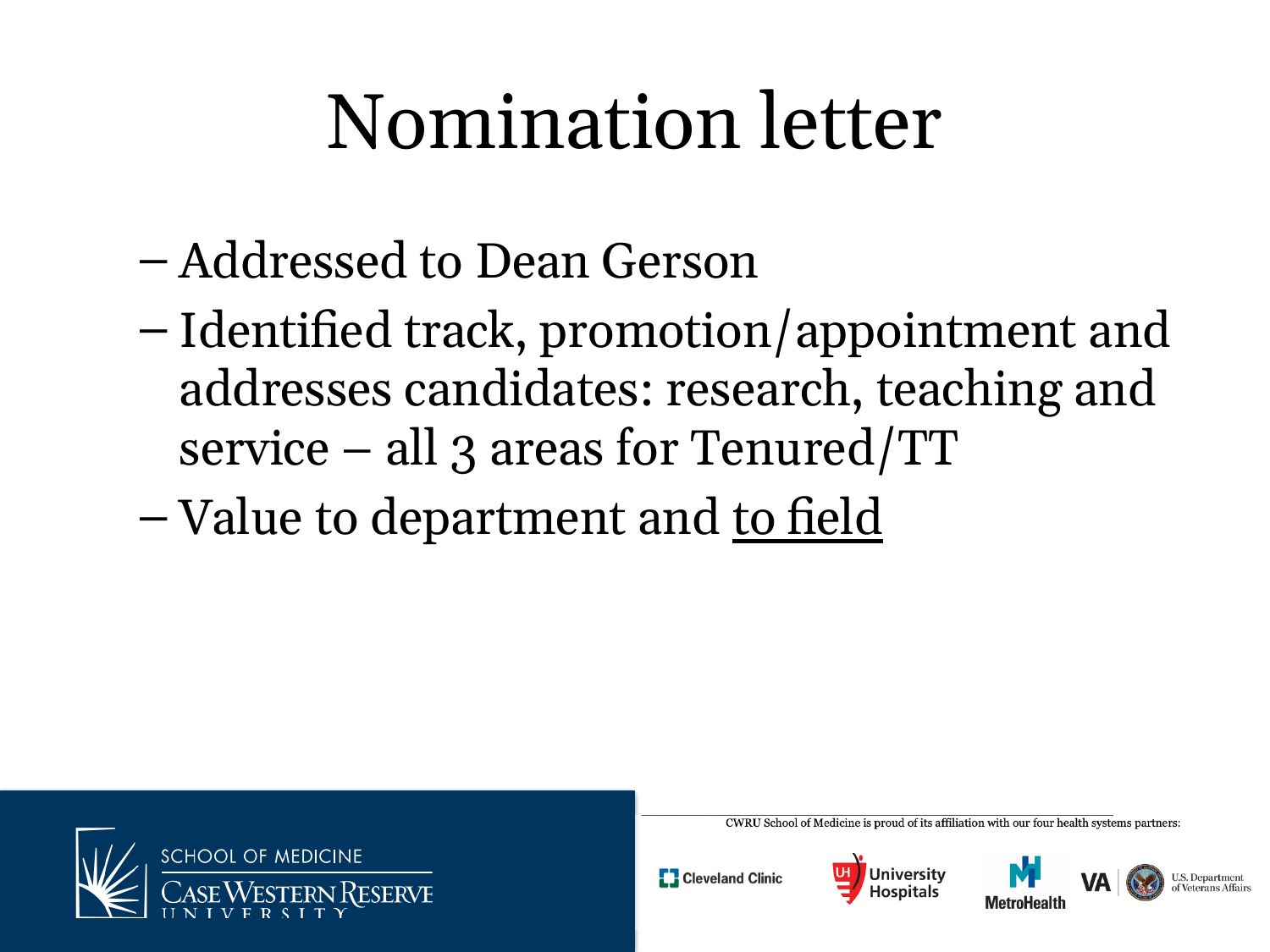

# Nomination letter
Addressed to Dean Gerson
Identified track, promotion/appointment and addresses candidates: research, teaching and service – all 3 areas for Tenured/TT
Value to department and to field